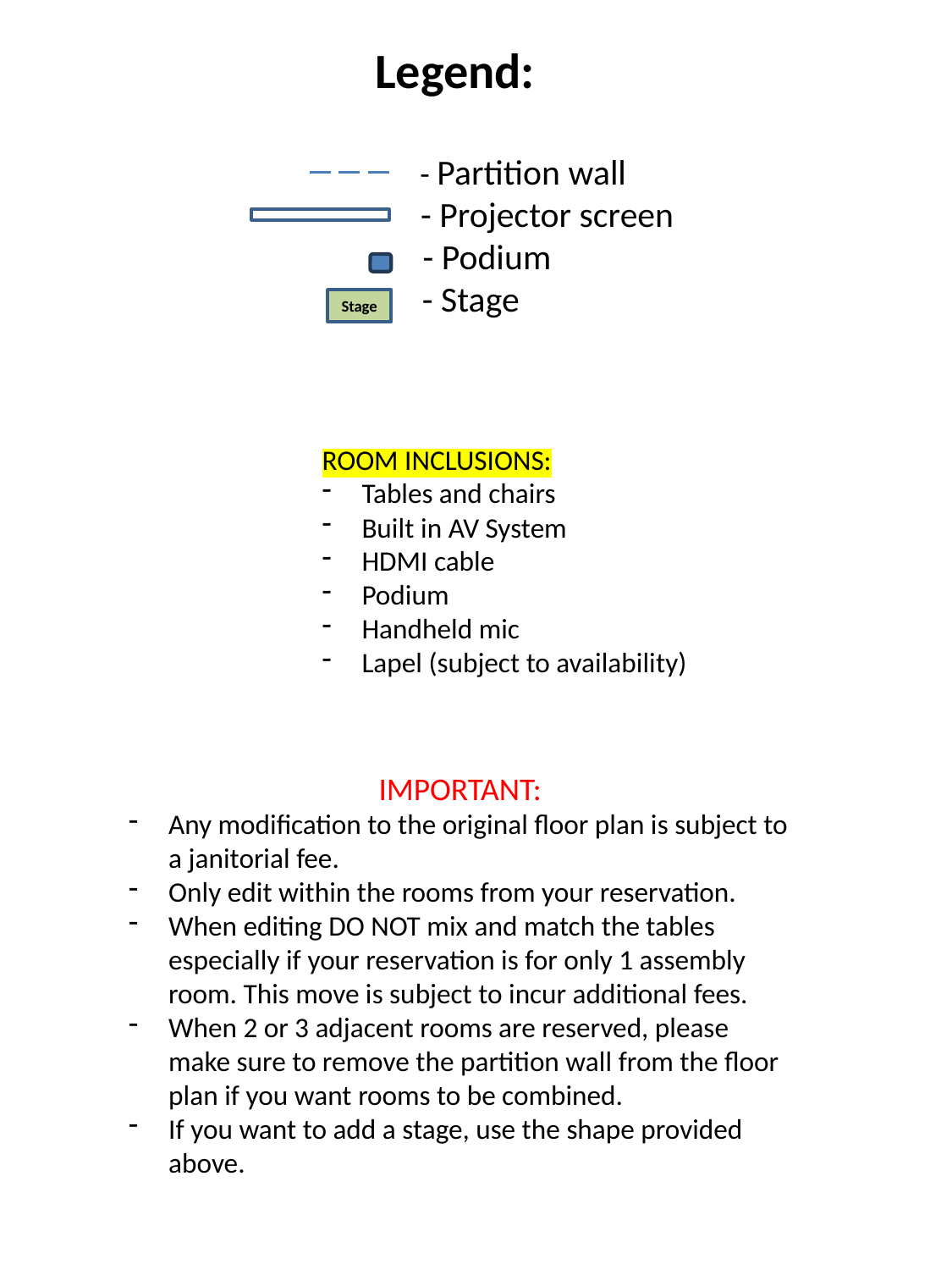

Legend:

                   - Partition wall
                       - Projector screen
        - Podium
    - Stage

Stage
ROOM INCLUSIONS:
Tables and chairs
Built in AV System
HDMI cable
Podium
Handheld mic
Lapel (subject to availability)
IMPORTANT:
Any modification to the original floor plan is subject to a janitorial fee.
Only edit within the rooms from your reservation.
When editing DO NOT mix and match the tables especially if your reservation is for only 1 assembly room. This move is subject to incur additional fees.
When 2 or 3 adjacent rooms are reserved, please make sure to remove the partition wall from the floor plan if you want rooms to be combined.
If you want to add a stage, use the shape provided above.